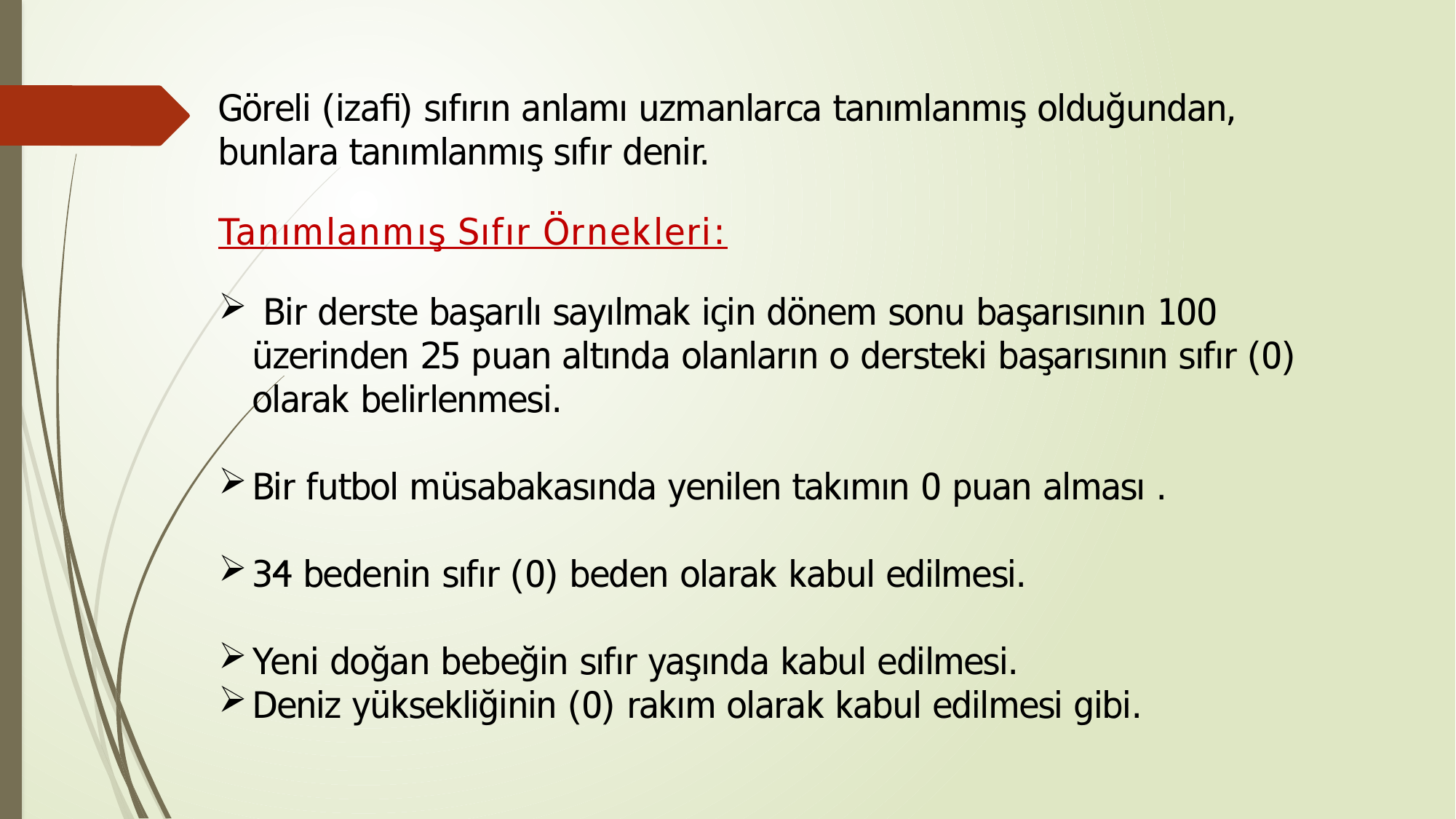

Göreli (izafi) sıfırın anlamı uzmanlarca tanımlanmış olduğundan, bunlara tanımlanmış sıfır denir.

Tanımlanmış Sıfır Örnekleri:

 Bir derste başarılı sayılmak için dönem sonu başarısının 100 üzerinden 25 puan altında olanların o dersteki başarısının sıfır (0) olarak belirlenmesi.

Bir futbol müsabakasında yenilen takımın 0 puan alması .

34 bedenin sıfır (0) beden olarak kabul edilmesi.

Yeni doğan bebeğin sıfır yaşında kabul edilmesi.
Deniz yüksekliğinin (0) rakım olarak kabul edilmesi gibi.